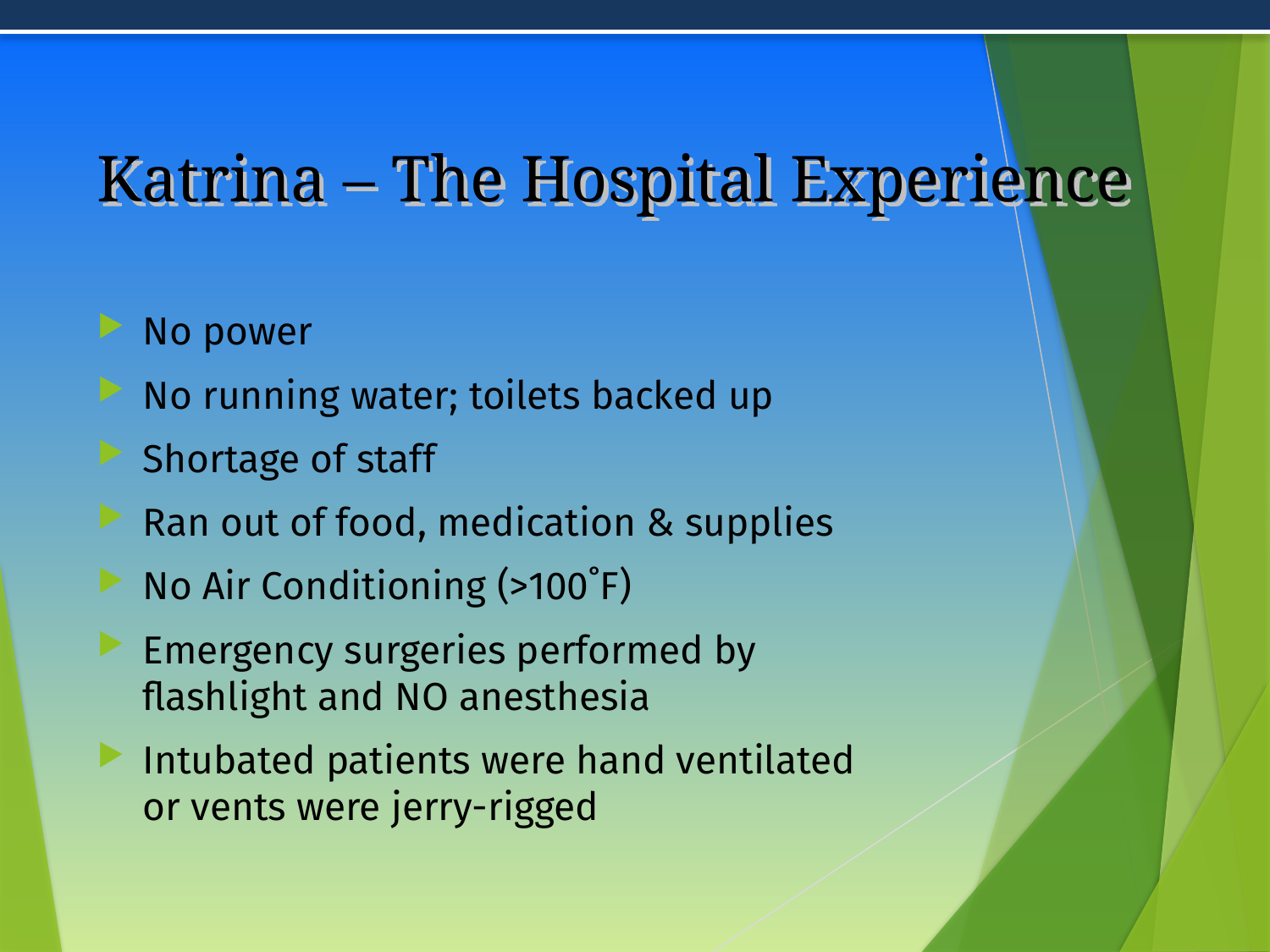

# Katrina – The Hospital Experience
No power
No running water; toilets backed up
Shortage of staff
Ran out of food, medication & supplies
No Air Conditioning (>100˚F)
Emergency surgeries performed by
flashlight and NO anesthesia
Intubated patients were hand ventilated
or vents were jerry-rigged